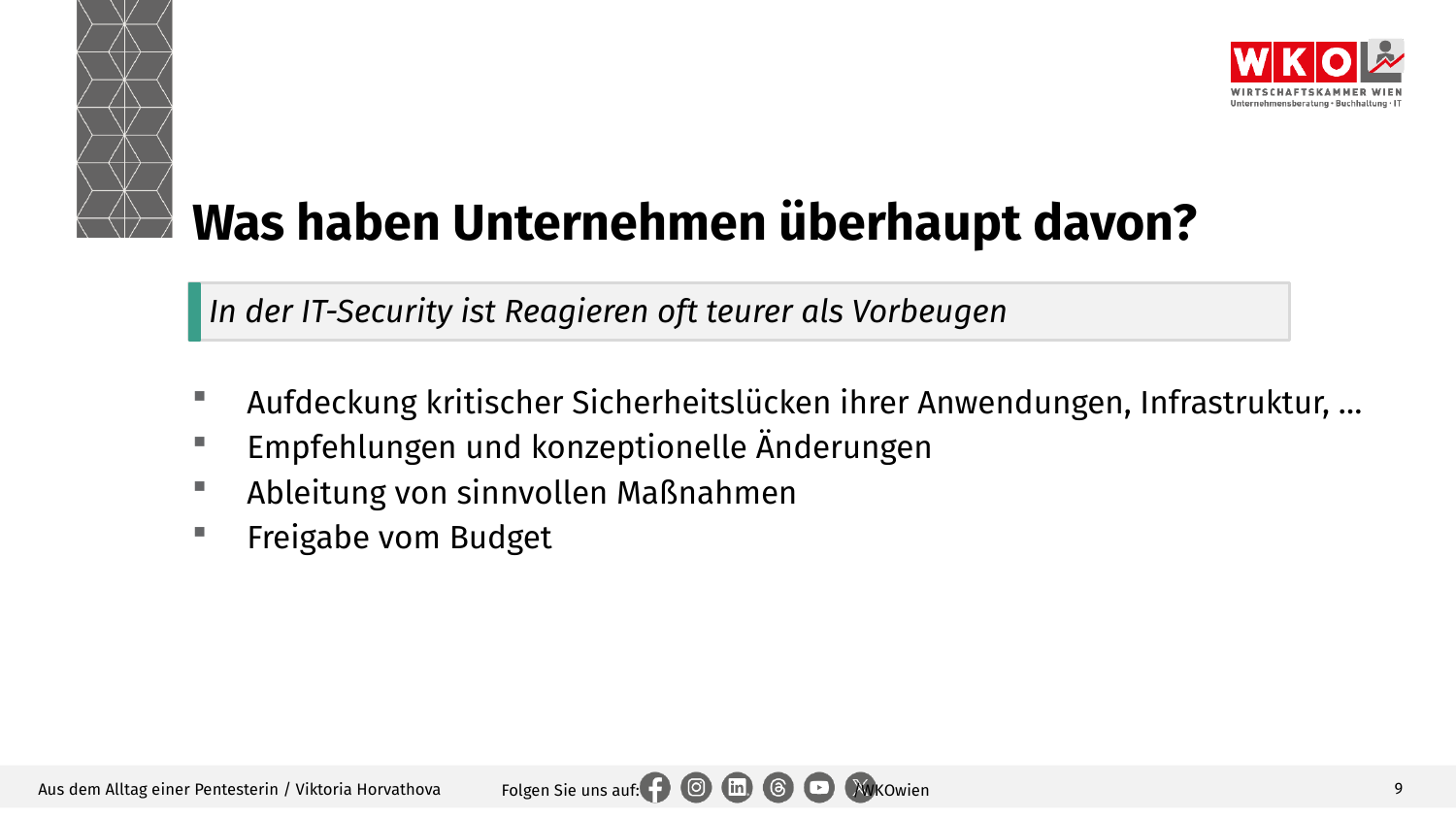

# Was haben Unternehmen überhaupt davon?
  In der IT-Security ist Reagieren oft teurer als Vorbeugen

Aufdeckung kritischer Sicherheitslücken ihrer Anwendungen, Infrastruktur, …
Empfehlungen und konzeptionelle Änderungen
Ableitung von sinnvollen Maßnahmen
Freigabe vom Budget